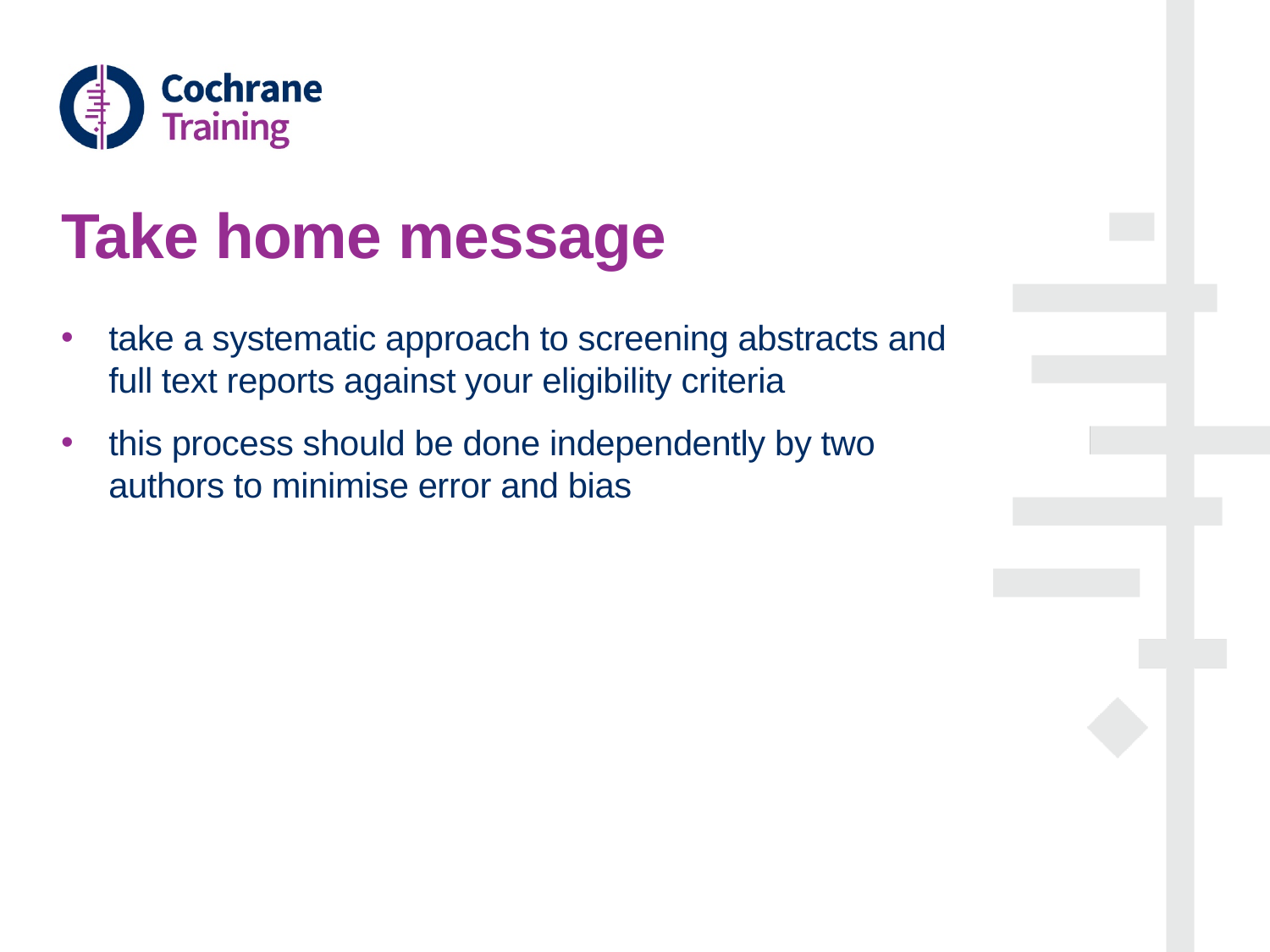

# Take home message
take a systematic approach to screening abstracts and full text reports against your eligibility criteria
this process should be done independently by two authors to minimise error and bias